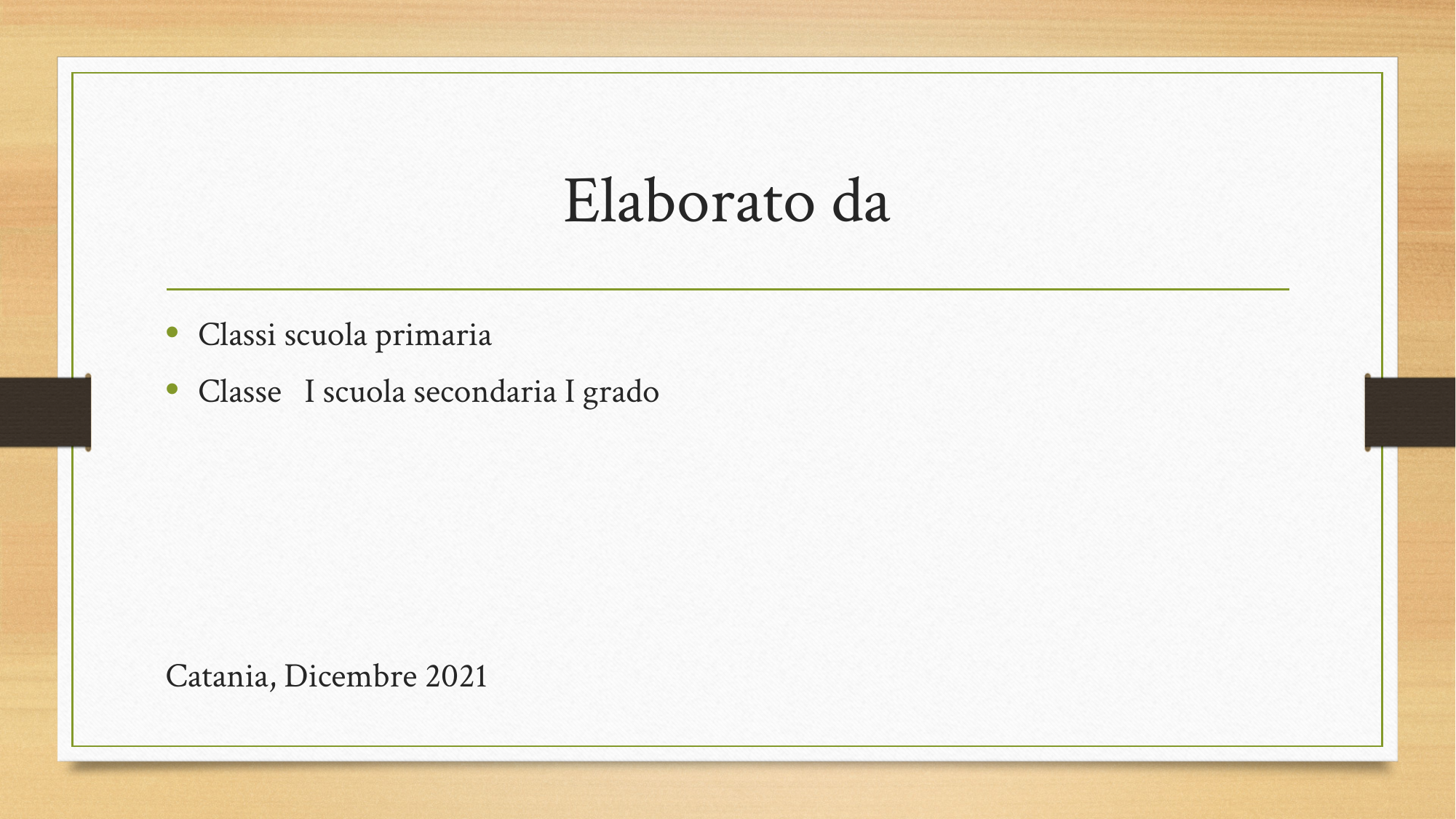

# Elaborato da
Classi scuola primaria
Classe   I scuola secondaria I grado

Catania, Dicembre 2021